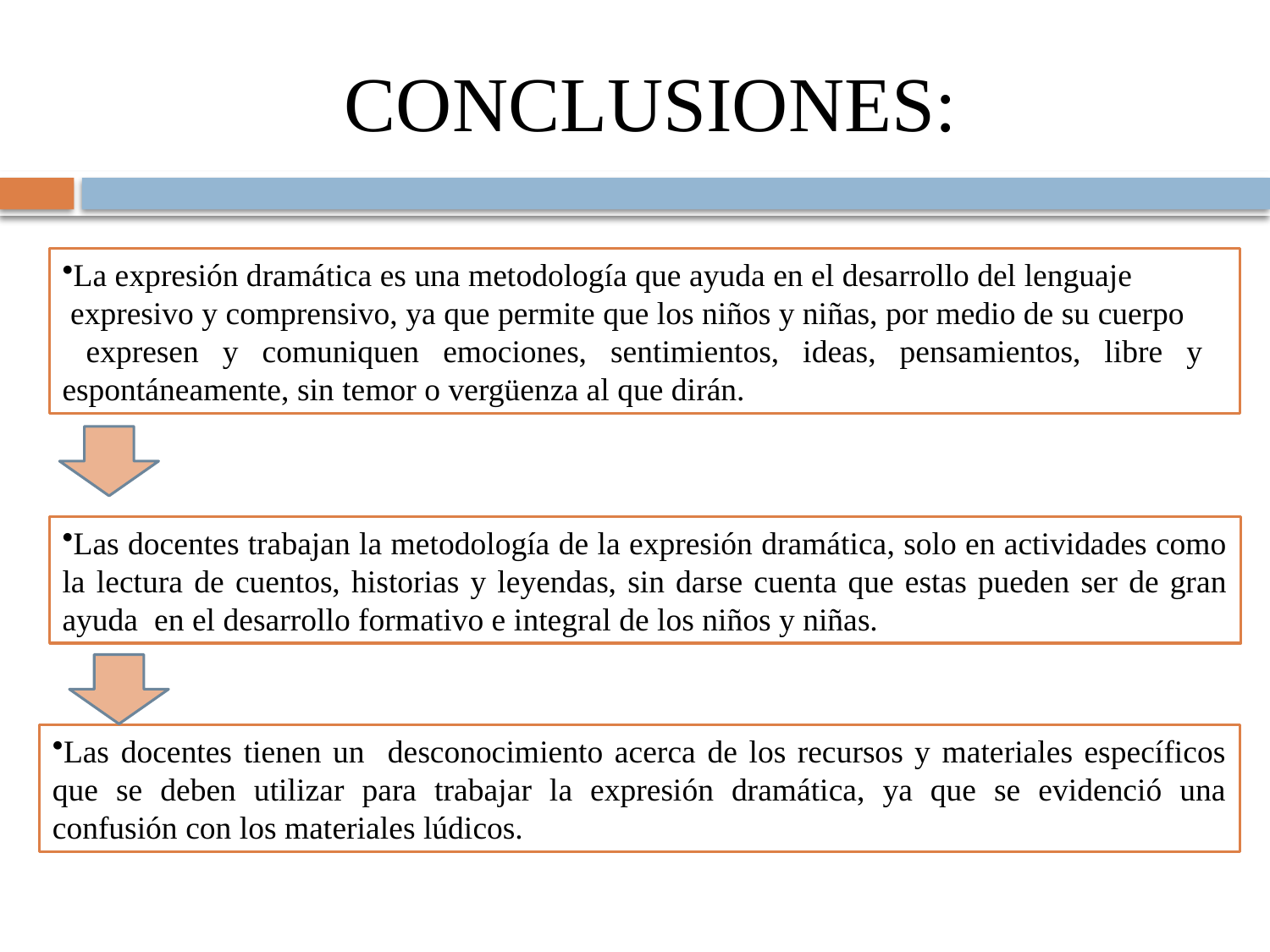

# CONCLUSIONES:
La expresión dramática es una metodología que ayuda en el desarrollo del lenguaje
 expresivo y comprensivo, ya que permite que los niños y niñas, por medio de su cuerpo
 expresen y comuniquen emociones, sentimientos, ideas, pensamientos, libre y  espontáneamente, sin temor o vergüenza al que dirán.

Las docentes trabajan la metodología de la expresión dramática, solo en actividades como la lectura de cuentos, historias y leyendas, sin darse cuenta que estas pueden ser de gran ayuda  en el desarrollo formativo e integral de los niños y niñas.

Las docentes tienen un  desconocimiento acerca de los recursos y materiales específicos que se deben utilizar para trabajar la expresión dramática, ya que se evidenció una confusión con los materiales lúdicos.